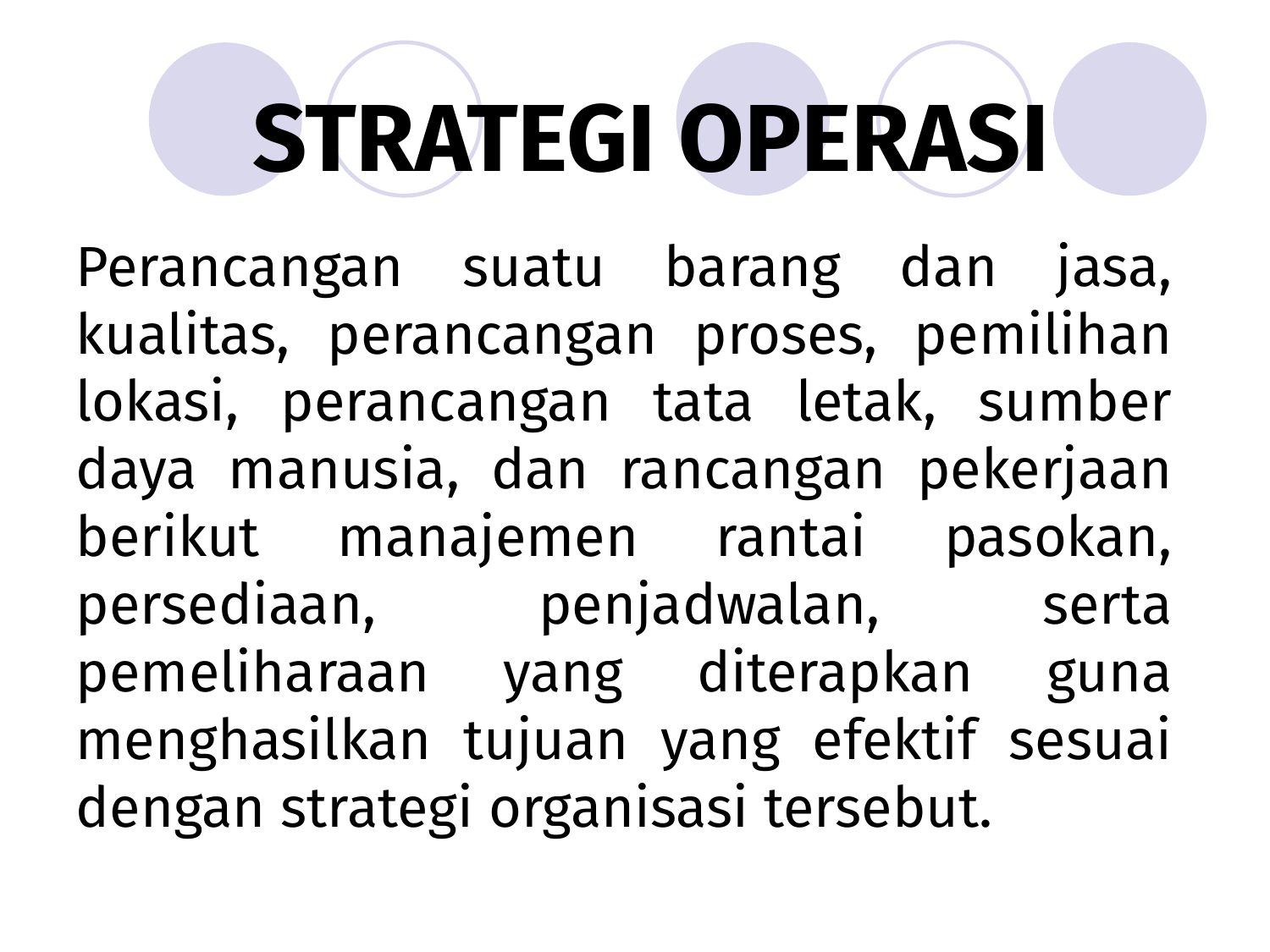

Strategi operasi
Perancangan suatu barang dan jasa, kualitas, perancangan proses, pemilihan lokasi, perancangan tata letak, sumber daya manusia, dan rancangan pekerjaan berikut manajemen rantai pasokan, persediaan, penjadwalan, serta pemeliharaan yang diterapkan guna menghasilkan tujuan yang efektif sesuai dengan strategi organisasi tersebut.